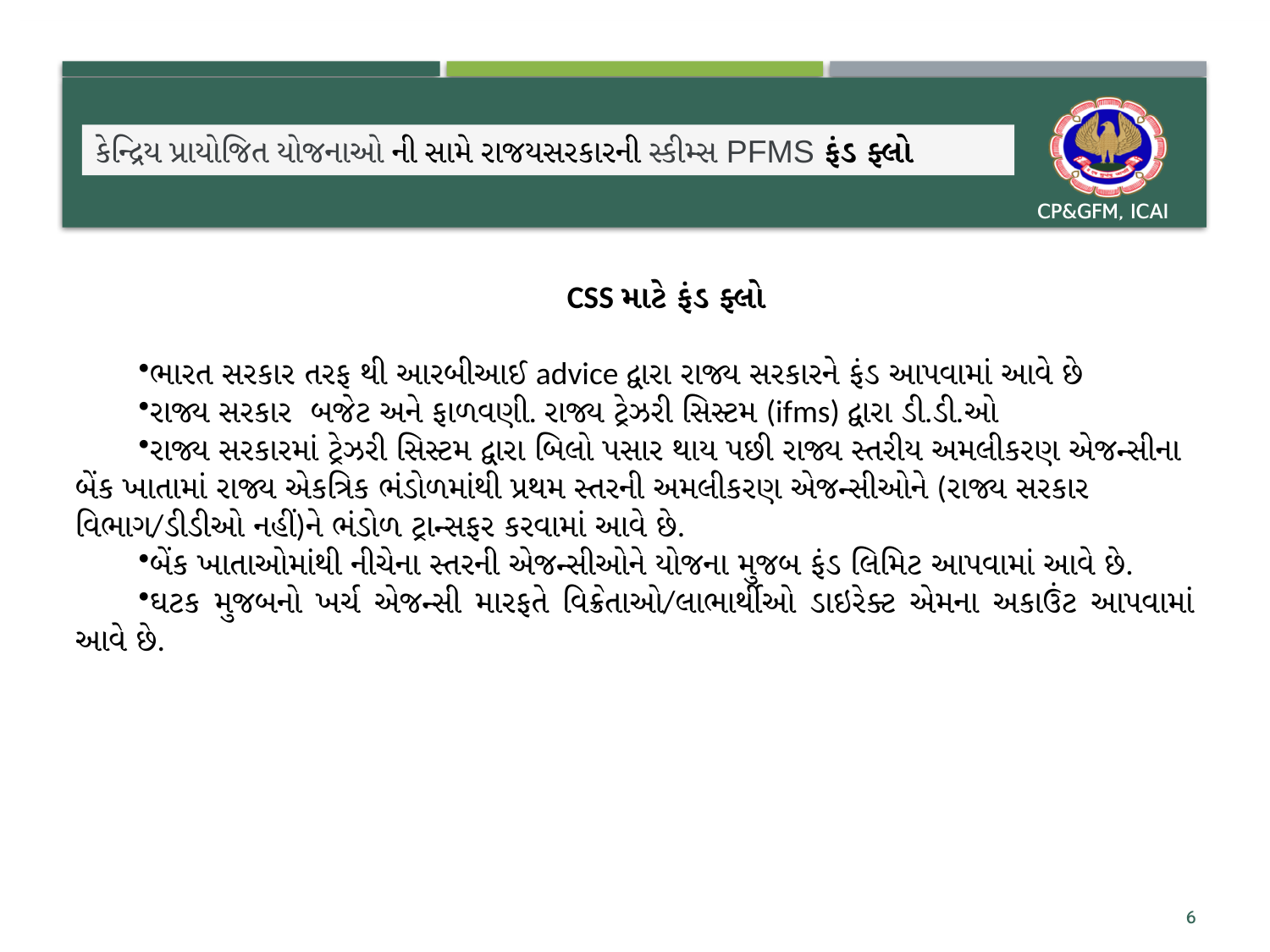

કેન્દ્રિય પ્રાયોજિત યોજનાઓ ની સામે રાજયસરકારની સ્કીમ્સ PFMS ફંડ ફ્લો
#
CSS માટે ફંડ ફ્લો

ભારત સરકાર તરફ થી આરબીઆઈ advice દ્વારા રાજ્ય સરકારને ફંડ આપવામાં આવે છે
રાજ્ય સરકાર  બજેટ અને ફાળવણી. રાજ્ય ટ્રેઝરી સિસ્ટમ (ifms) દ્વારા ડી.ડી.ઓ
રાજ્ય સરકારમાં ટ્રેઝરી સિસ્ટમ દ્વારા બિલો પસાર થાય પછી રાજ્ય સ્તરીય અમલીકરણ એજન્સીના બેંક ખાતામાં રાજ્ય એકત્રિક ભંડોળમાંથી પ્રથમ સ્તરની અમલીકરણ એજન્સીઓને (રાજ્ય સરકાર વિભાગ/ડીડીઓ નહીં)ને ભંડોળ ટ્રાન્સફર કરવામાં આવે છે.
બેંક ખાતાઓમાંથી નીચેના સ્તરની એજન્સીઓને યોજના મુજબ ફંડ લિમિટ આપવામાં આવે છે.
ઘટક મુજબનો ખર્ચ એજન્સી મારફતે વિક્રેતાઓ/લાભાર્થીઓ ડાઇરેક્ટ એમના અકાઉંટ આપવામાં આવે છે.
6